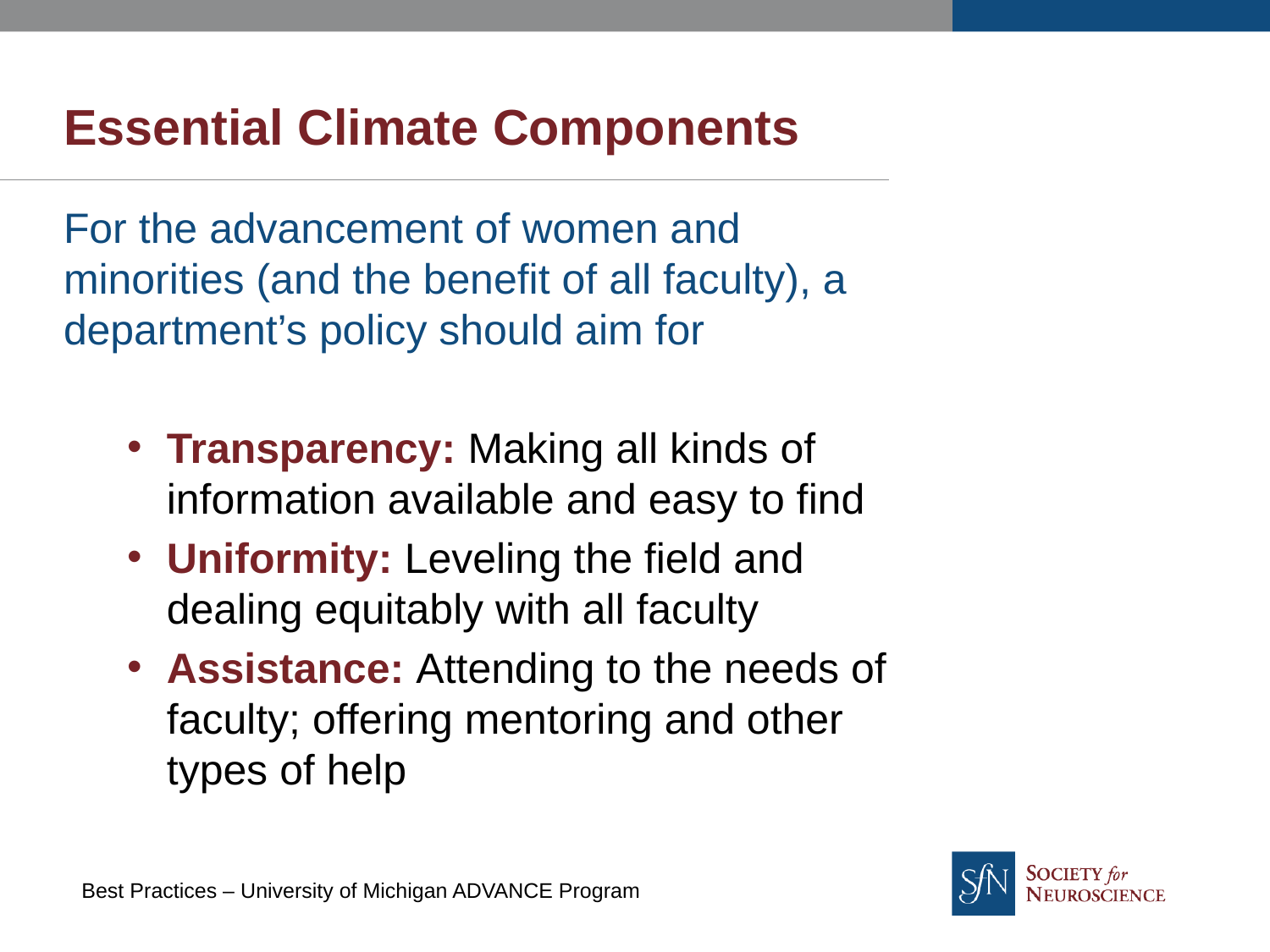

# Essential Climate Components
For the advancement of women and minorities (and the benefit of all faculty), a department’s policy should aim for

Transparency: Making all kinds of information available and easy to find
Uniformity: Leveling the field and dealing equitably with all faculty
Assistance: Attending to the needs of faculty; offering mentoring and other types of help
Best Practices – University of Michigan ADVANCE Program